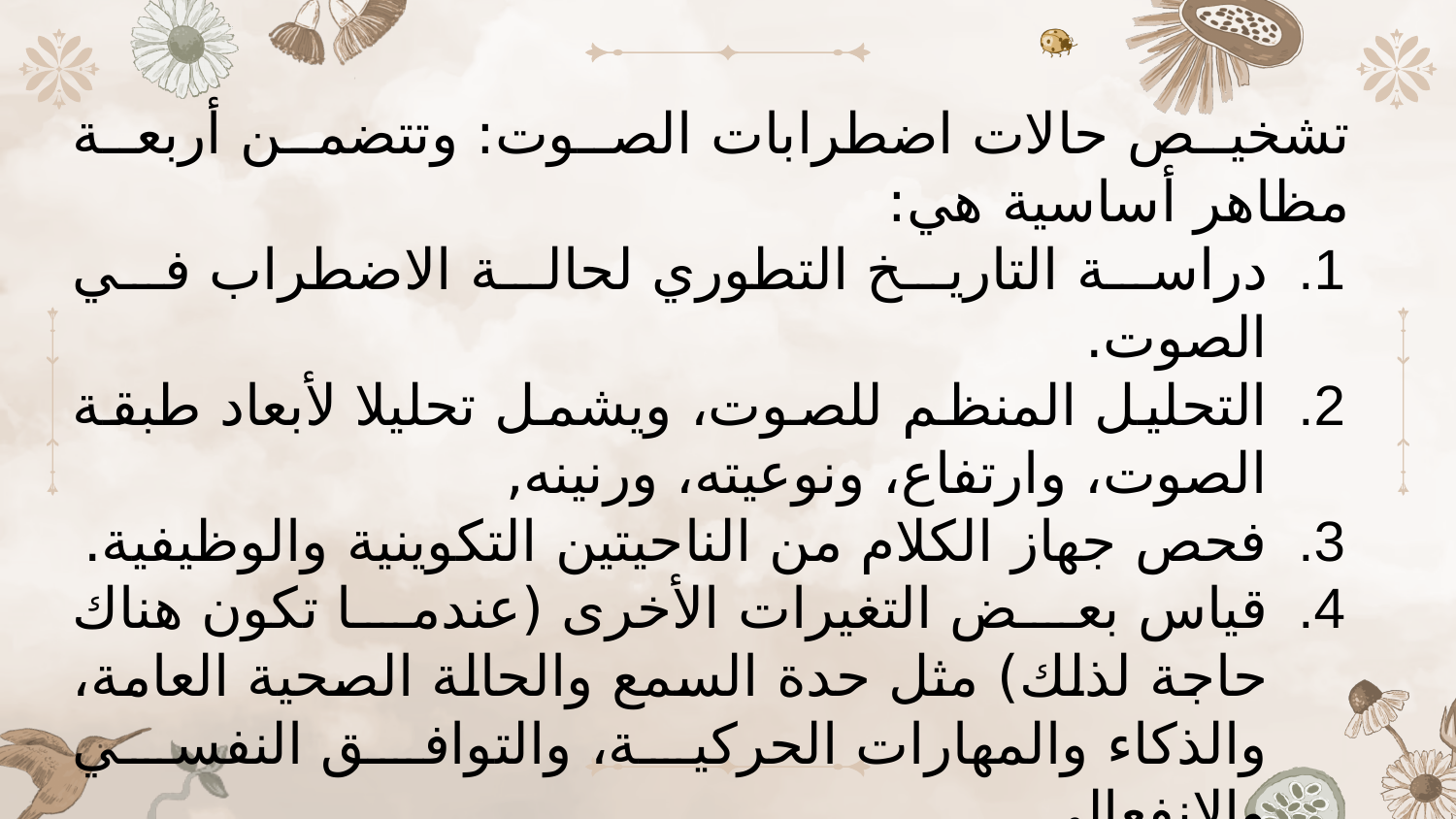

تشخيص حالات اضطرابات الصوت: وتتضمن أربعة مظاهر أساسية هي:
دراسة التاريخ التطوري لحالة الاضطراب في الصوت.
التحليل المنظم للصوت، ويشمل تحليلا لأبعاد طبقة الصوت، وارتفاع، ونوعيته، ورنينه,
فحص جهاز الكلام من الناحيتين التكوينية والوظيفية.
قياس بعض التغيرات الأخرى (عندما تكون هناك حاجة لذلك) مثل حدة السمع والحالة الصحية العامة، والذكاء والمهارات الحركية، والتوافق النفسي والانفعالي.